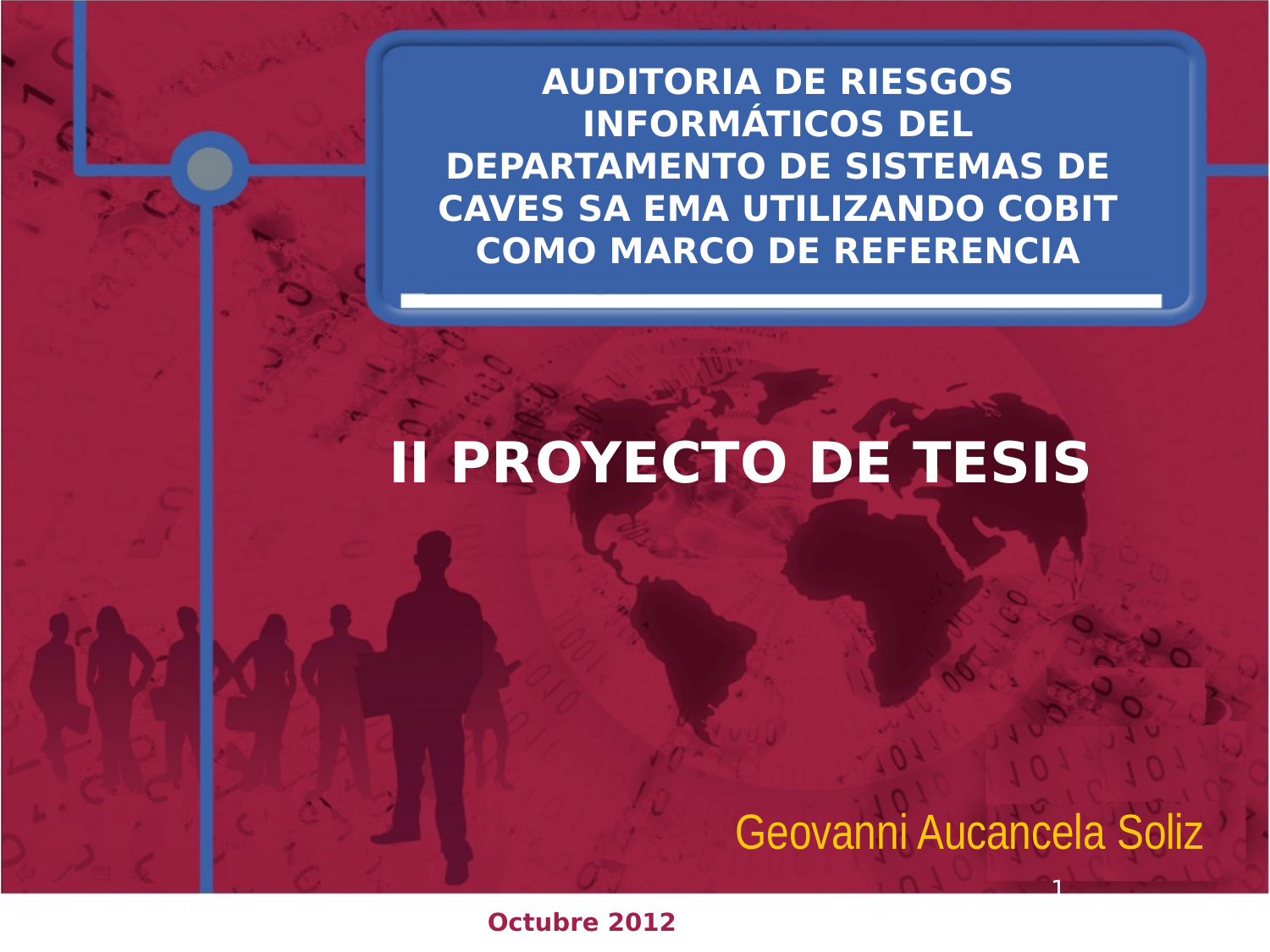

AUDITORIA DE RIESGOS INFORMÁTICOS DEL DEPARTAMENTO DE SISTEMAS DE CAVES SA EMA UTILIZANDO COBIT COMO MARCO DE REFERENCIA
# II PROYECTO DE TESIS
Geovanni Aucancela Soliz
1
Octubre 2012